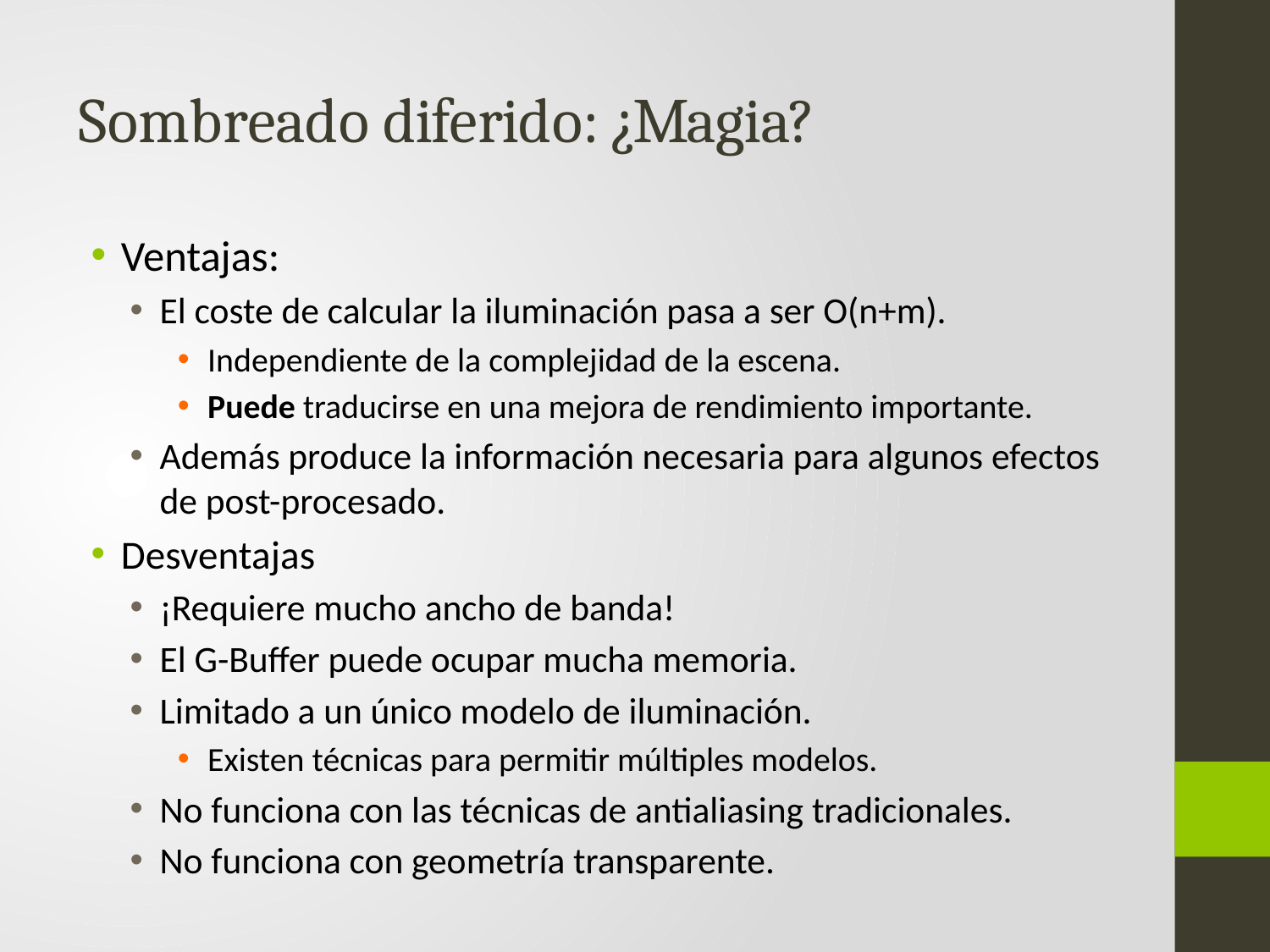

# Sombreado diferido: ¿Magia?
Ventajas:
El coste de calcular la iluminación pasa a ser O(n+m).
Independiente de la complejidad de la escena.
Puede traducirse en una mejora de rendimiento importante.
Además produce la información necesaria para algunos efectos de post-procesado.
Desventajas
¡Requiere mucho ancho de banda!
El G-Buffer puede ocupar mucha memoria.
Limitado a un único modelo de iluminación.
Existen técnicas para permitir múltiples modelos.
No funciona con las técnicas de antialiasing tradicionales.
No funciona con geometría transparente.